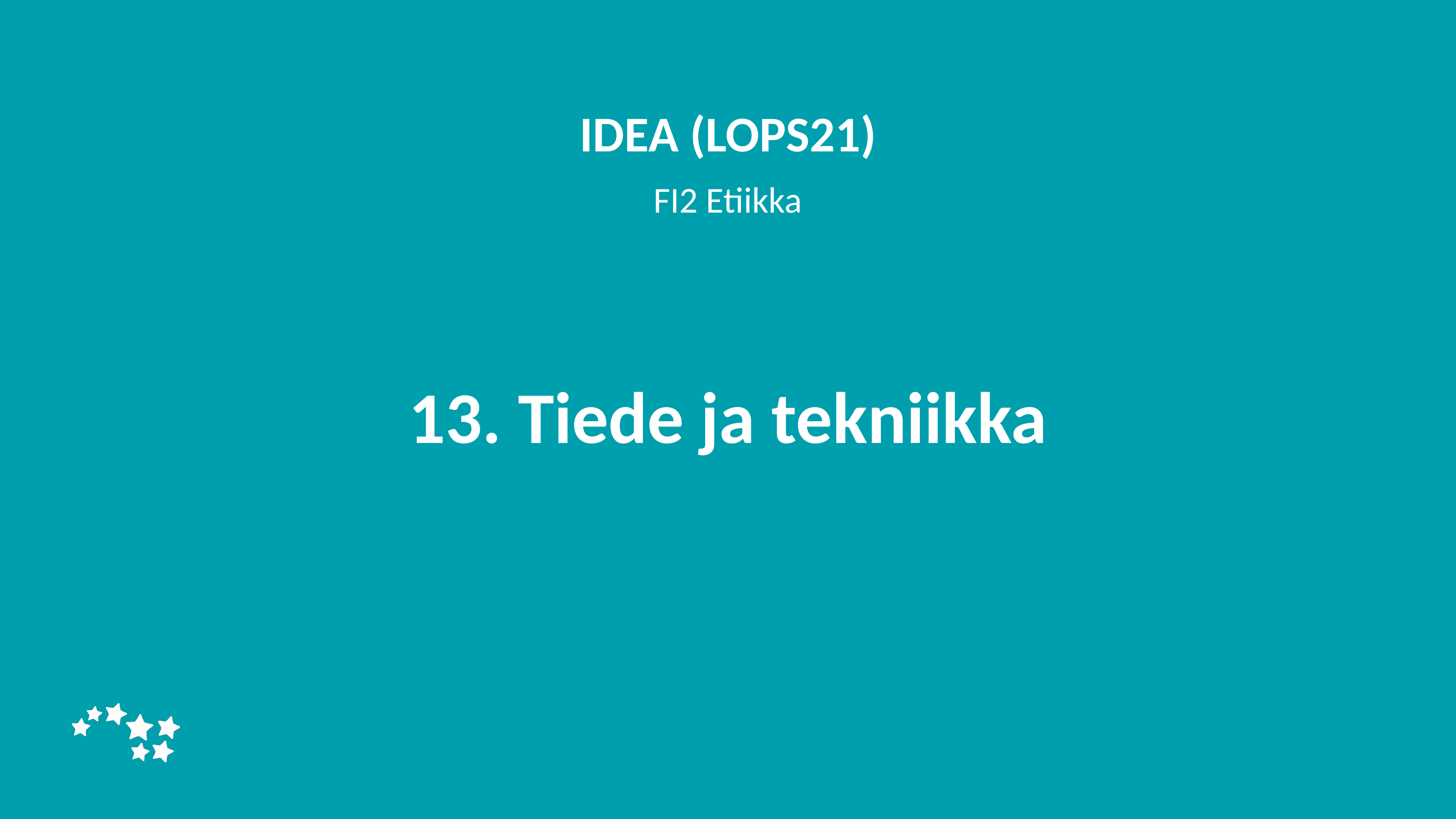

IDEA (LOPS21)
FI2 Etiikka
# 13. Tiede ja tekniikka